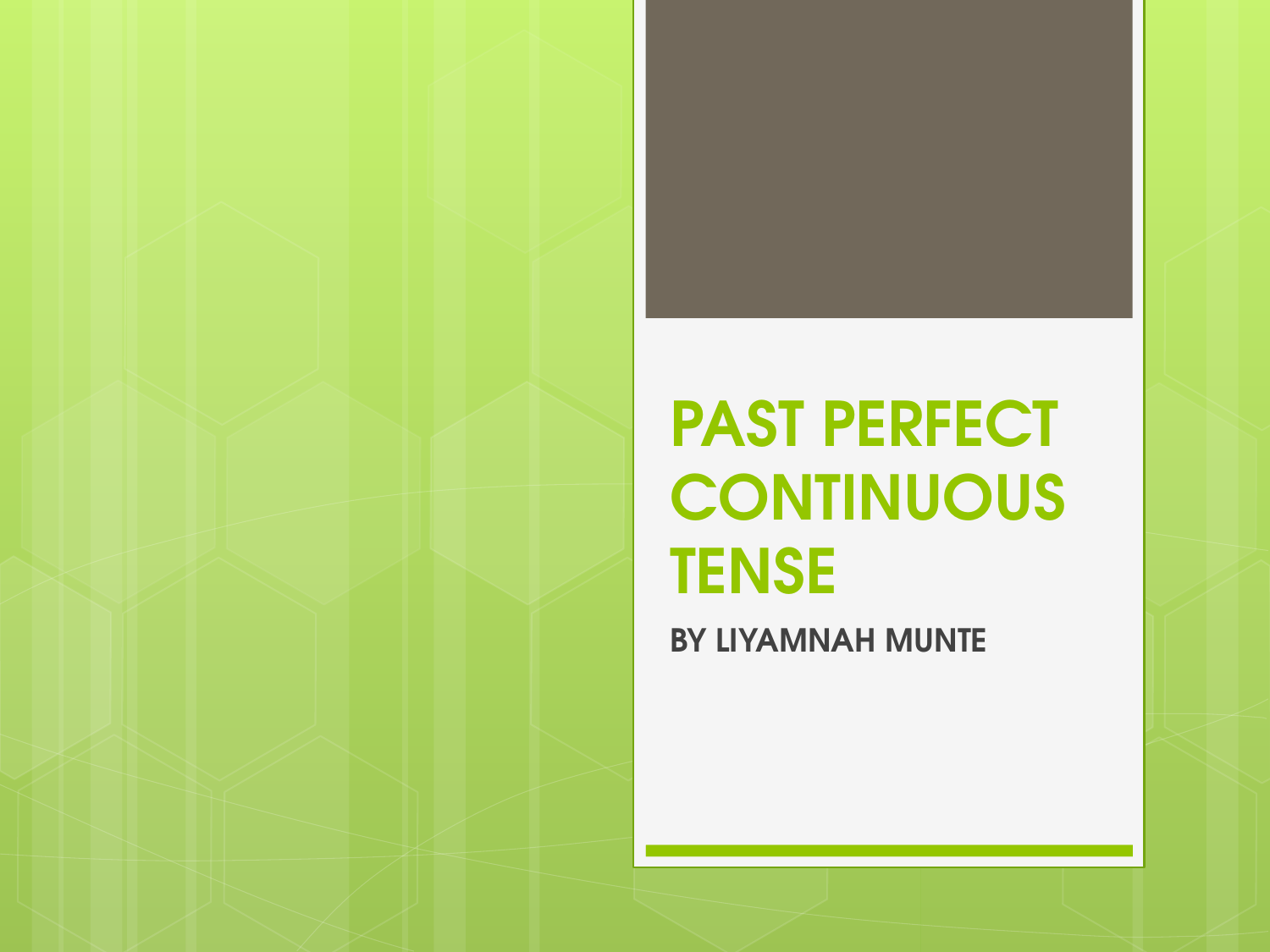

# PAST PERFECT CONTINUOUS TENSE
BY LIYAMNAH MUNTE